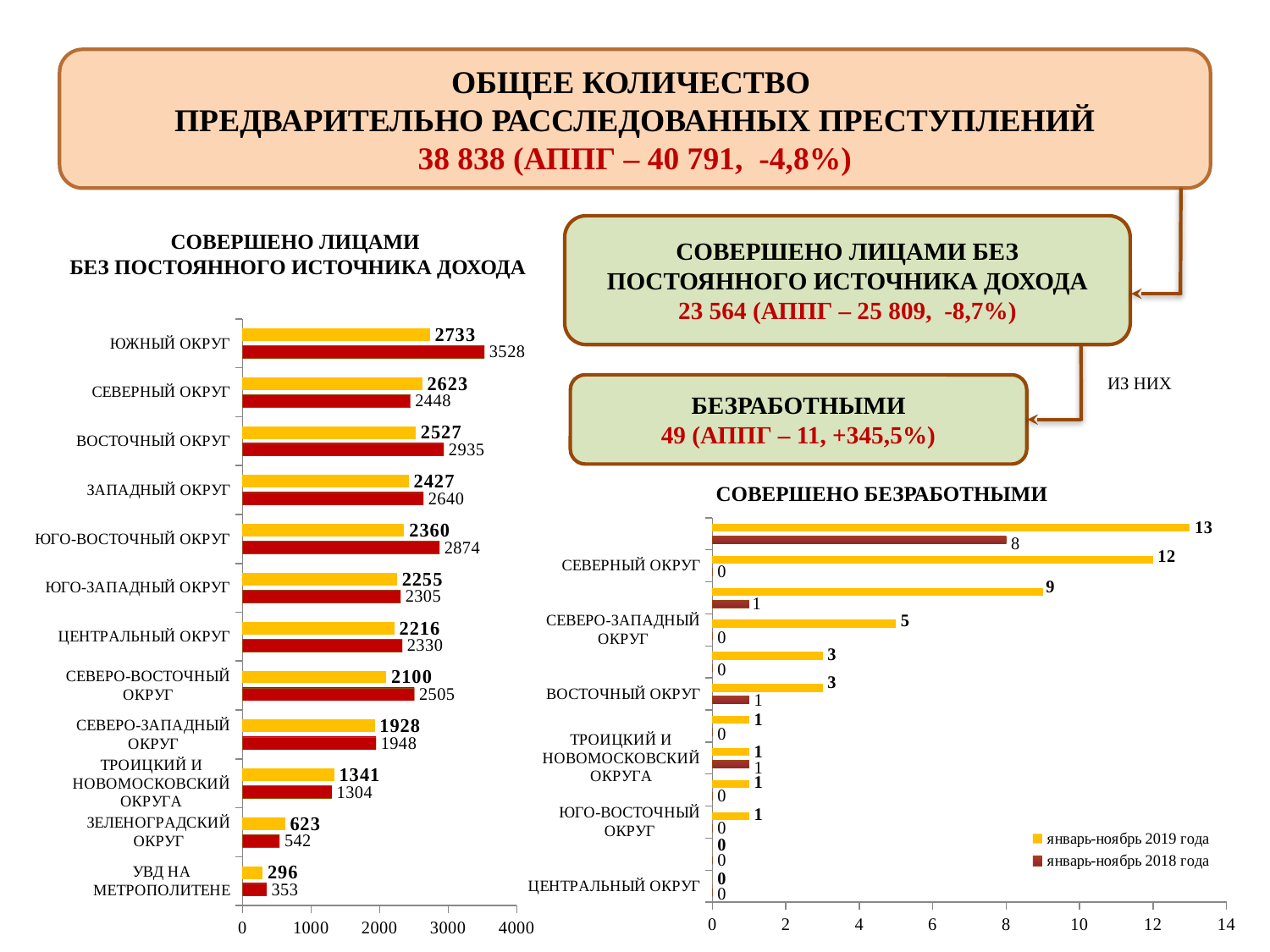

ОБЩЕЕ КОЛИЧЕСТВО
ПРЕДВАРИТЕЛЬНО РАССЛЕДОВАННЫХ ПРЕСТУПЛЕНИЙ
38 838 (АППГ – 40 791,  -4,8%)
СОВЕРШЕНО ЛИЦАМИ БЕЗ ПОСТОЯННОГО ИСТОЧНИКА ДОХОДА
23 564 (АППГ – 25 809,  -8,7%)
СОВЕРШЕНО ЛИЦАМИ
БЕЗ ПОСТОЯННОГО ИСТОЧНИКА ДОХОДА

### Chart

| Category | январь-ноябрь 2018 года | январь-ноябрь 2019 года |
|---|---|---|
| УВД НА МЕТРОПОЛИТЕНЕ | 353.0 | 296.0 |
| ЗЕЛЕНОГРАДСКИЙ ОКРУГ | 542.0 | 623.0 |
| ТРОИЦКИЙ И НОВОМОСКОВСКИЙ ОКРУГА | 1304.0 | 1341.0 |
| СЕВЕРО-ЗАПАДНЫЙ ОКРУГ | 1948.0 | 1928.0 |
| СЕВЕРО-ВОСТОЧНЫЙ ОКРУГ | 2505.0 | 2100.0 |
| ЦЕНТРАЛЬНЫЙ ОКРУГ | 2330.0 | 2216.0 |
| ЮГО-ЗАПАДНЫЙ ОКРУГ | 2305.0 | 2255.0 |
| ЮГО-ВОСТОЧНЫЙ ОКРУГ | 2874.0 | 2360.0 |
| ЗАПАДНЫЙ ОКРУГ | 2640.0 | 2427.0 |
| ВОСТОЧНЫЙ ОКРУГ | 2935.0 | 2527.0 |
| СЕВЕРНЫЙ ОКРУГ | 2448.0 | 2623.0 |
| ЮЖНЫЙ ОКРУГ | 3528.0 | 2733.0 |
ИЗ НИХ
БЕЗРАБОТНЫМИ
49 (АППГ – 11, +345,5%)
СОВЕРШЕНО БЕЗРАБОТНЫМИ

### Chart

| Category | январь-ноябрь 2018 года | январь-ноябрь 2019 года |
|---|---|---|
| ЦЕНТРАЛЬНЫЙ ОКРУГ | 0.0 | 0.0 |
| ЗАПАДНЫЙ ОКРУГ | 0.0 | 0.0 |
| ЮГО-ВОСТОЧНЫЙ ОКРУГ | 0.0 | 1.0 |
| ЮЖНЫЙ ОКРУГ | 0.0 | 1.0 |
| ТРОИЦКИЙ И НОВОМОСКОВСКИЙ ОКРУГА | 1.0 | 1.0 |
| УВД НА МЕТРОПОЛИТЕНЕ | 0.0 | 1.0 |
| ВОСТОЧНЫЙ ОКРУГ | 1.0 | 3.0 |
| ЮГО-ЗАПАДНЫЙ ОКРУГ | 0.0 | 3.0 |
| СЕВЕРО-ЗАПАДНЫЙ ОКРУГ | 0.0 | 5.0 |
| ЗЕЛЕНОГРАДСКИЙ ОКРУГ | 1.0 | 9.0 |
| СЕВЕРНЫЙ ОКРУГ | 0.0 | 12.0 |
| СЕВЕРО-ВОСТОЧНЫЙ ОКРУГ | 8.0 | 13.0 |